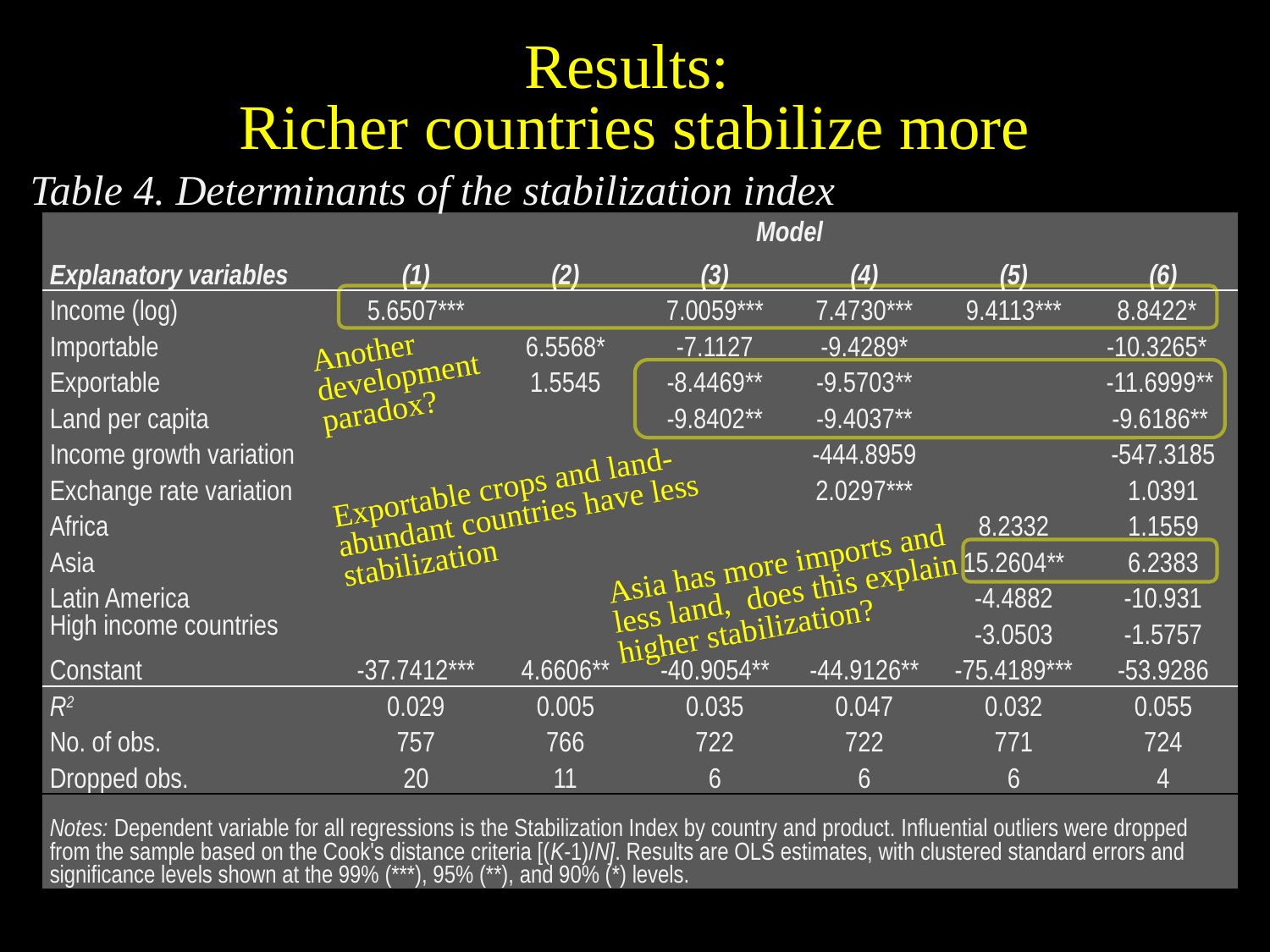

# Results: Richer countries stabilize more
Table 4. Determinants of the stabilization index
| Explanatory variables | Model |  |  |  |  |  |
| --- | --- | --- | --- | --- | --- | --- |
|  | (1) | (2) | (3) | (4) | (5) | (6) |
| Income (log) | 5.6507\*\*\* |  | 7.0059\*\*\* | 7.4730\*\*\* | 9.4113\*\*\* | 8.8422\* |
| Importable |  | 6.5568\* | -7.1127 | -9.4289\* |  | -10.3265\* |
| Exportable |  | 1.5545 | -8.4469\*\* | -9.5703\*\* |  | -11.6999\*\* |
| Land per capita |  |  | -9.8402\*\* | -9.4037\*\* |  | -9.6186\*\* |
| Income growth variation |  |  |  | -444.8959 |  | -547.3185 |
| Exchange rate variation |  |  |  | 2.0297\*\*\* |  | 1.0391 |
| Africa |  |  |  |  | 8.2332 | 1.1559 |
| Asia |  |  |  |  | 15.2604\*\* | 6.2383 |
| Latin America |  |  |  |  | -4.4882 | -10.931 |
| High income countries |  |  |  |  | -3.0503 | -1.5757 |
| Constant | -37.7412\*\*\* | 4.6606\*\* | -40.9054\*\* | -44.9126\*\* | -75.4189\*\*\* | -53.9286 |
| R2 | 0.029 | 0.005 | 0.035 | 0.047 | 0.032 | 0.055 |
| No. of obs. | 757 | 766 | 722 | 722 | 771 | 724 |
| Dropped obs. | 20 | 11 | 6 | 6 | 6 | 4 |
| Notes: Dependent variable for all regressions is the Stabilization Index by country and product. Influential outliers were dropped from the sample based on the Cook's distance criteria [(K-1)/N]. Results are OLS estimates, with clustered standard errors and significance levels shown at the 99% (\*\*\*), 95% (\*\*), and 90% (\*) levels. |  |  |  |  |  |  |

Another development paradox?

Exportable crops and land-abundant countries have less stabilization

Asia has more imports and less land,  does this explain higher stabilization?